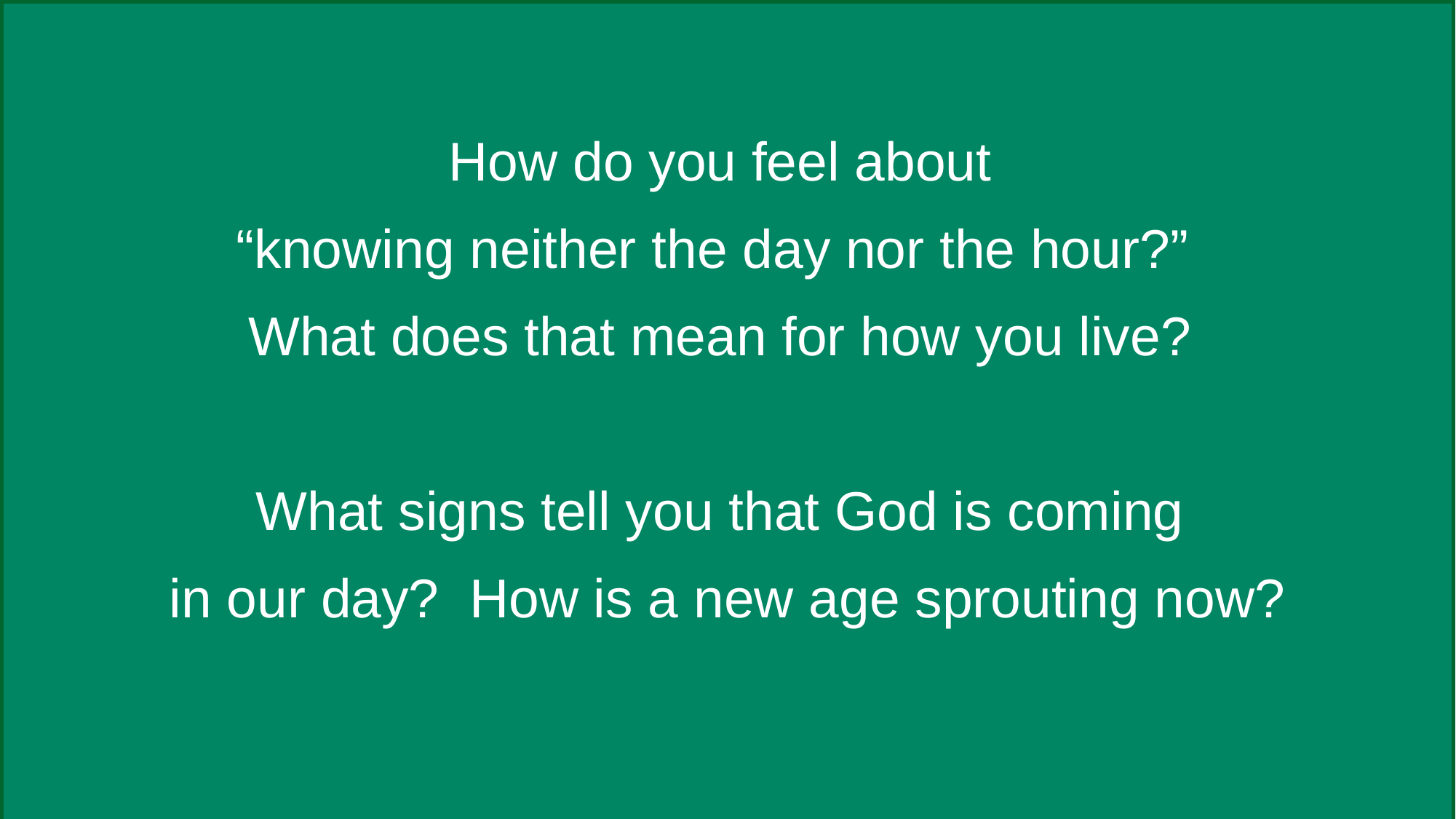

How do you feel about
“knowing neither the day nor the hour?”
What does that mean for how you live?

What signs tell you that God is coming
in our day?  How is a new age sprouting now?